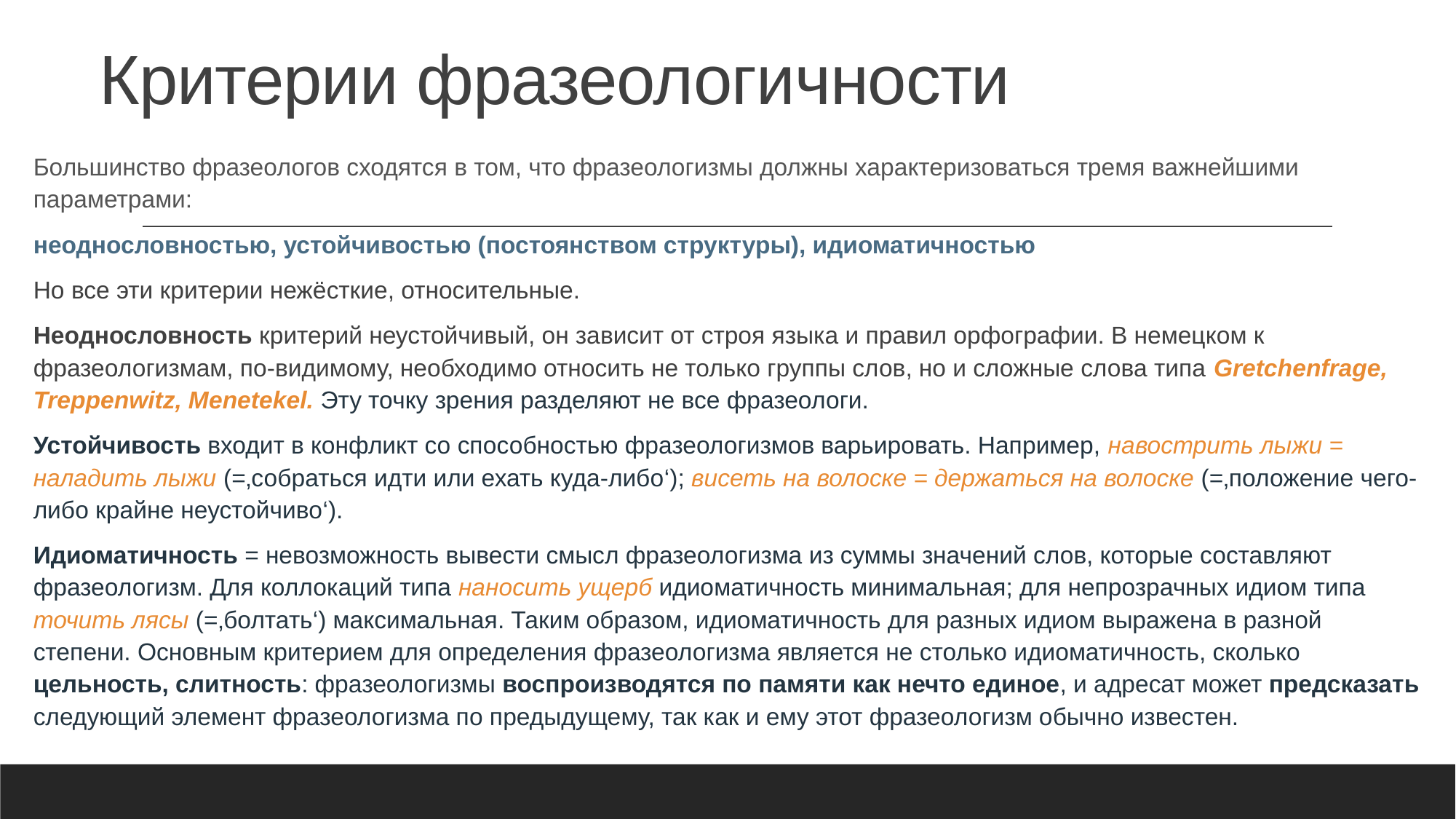

# Критерии фразеологичности
Большинство фразеологов сходятся в том, что фразеологизмы должны характеризоваться тремя важнейшими параметрами:
неоднословностью, устойчивостью (постоянством структуры), идиоматичностью
Но все эти критерии нежёсткие, относительные.
Неоднословность критерий неустойчивый, он зависит от строя языка и правил орфографии. В немецком к фразеологизмам, по-видимому, необходимо относить не только группы слов, но и сложные слова типа Gretchenfrage, Treppenwitz, Menetekel. Эту точку зрения разделяют не все фразеологи.
Устойчивость входит в конфликт со способностью фразеологизмов варьировать. Например, навострить лыжи = наладить лыжи (=‚собраться идти или ехать куда-либо‘); висеть на волоске = держаться на волоске (=‚положение чего-либо крайне неустойчиво‘).
Идиоматичность = невозможность вывести смысл фразеологизма из суммы значений слов, которые составляют фразеологизм. Для коллокаций типа наносить ущерб идиоматичность минимальная; для непрозрачных идиом типа точить лясы (=‚болтать‘) максимальная. Таким образом, идиоматичность для разных идиом выражена в разной степени. Основным критерием для определения фразеологизма является не столько идиоматичность, сколько цельность, слитность: фразеологизмы воспроизводятся по памяти как нечто единое, и адресат может предсказать следующий элемент фразеологизма по предыдущему, так как и ему этот фразеологизм обычно известен.